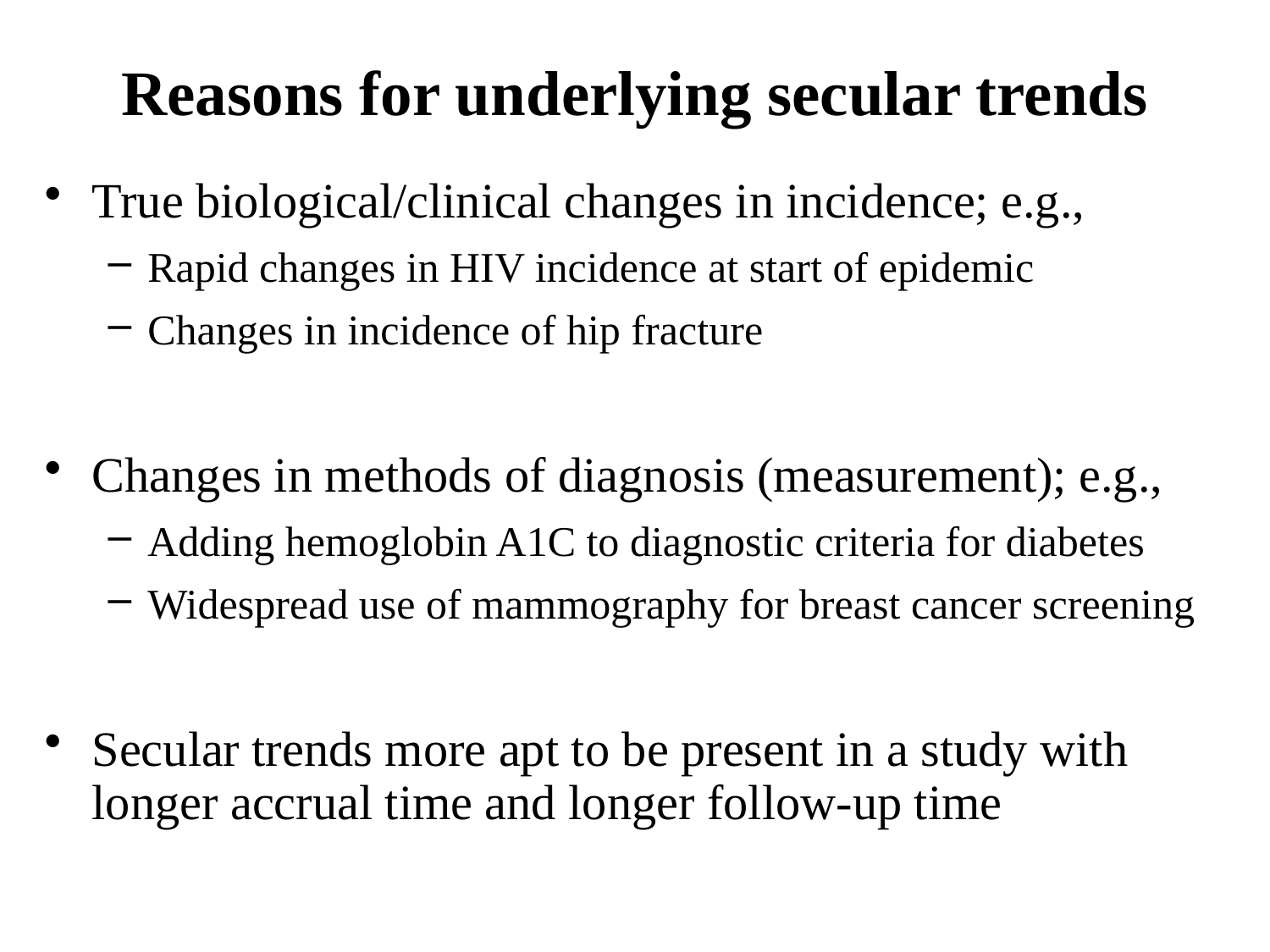

# Reasons for underlying secular trends
True biological/clinical changes in incidence; e.g.,
Rapid changes in HIV incidence at start of epidemic
Changes in incidence of hip fracture

Changes in methods of diagnosis (measurement); e.g.,
Adding hemoglobin A1C to diagnostic criteria for diabetes
Widespread use of mammography for breast cancer screening

Secular trends more apt to be present in a study with longer accrual time and longer follow-up time